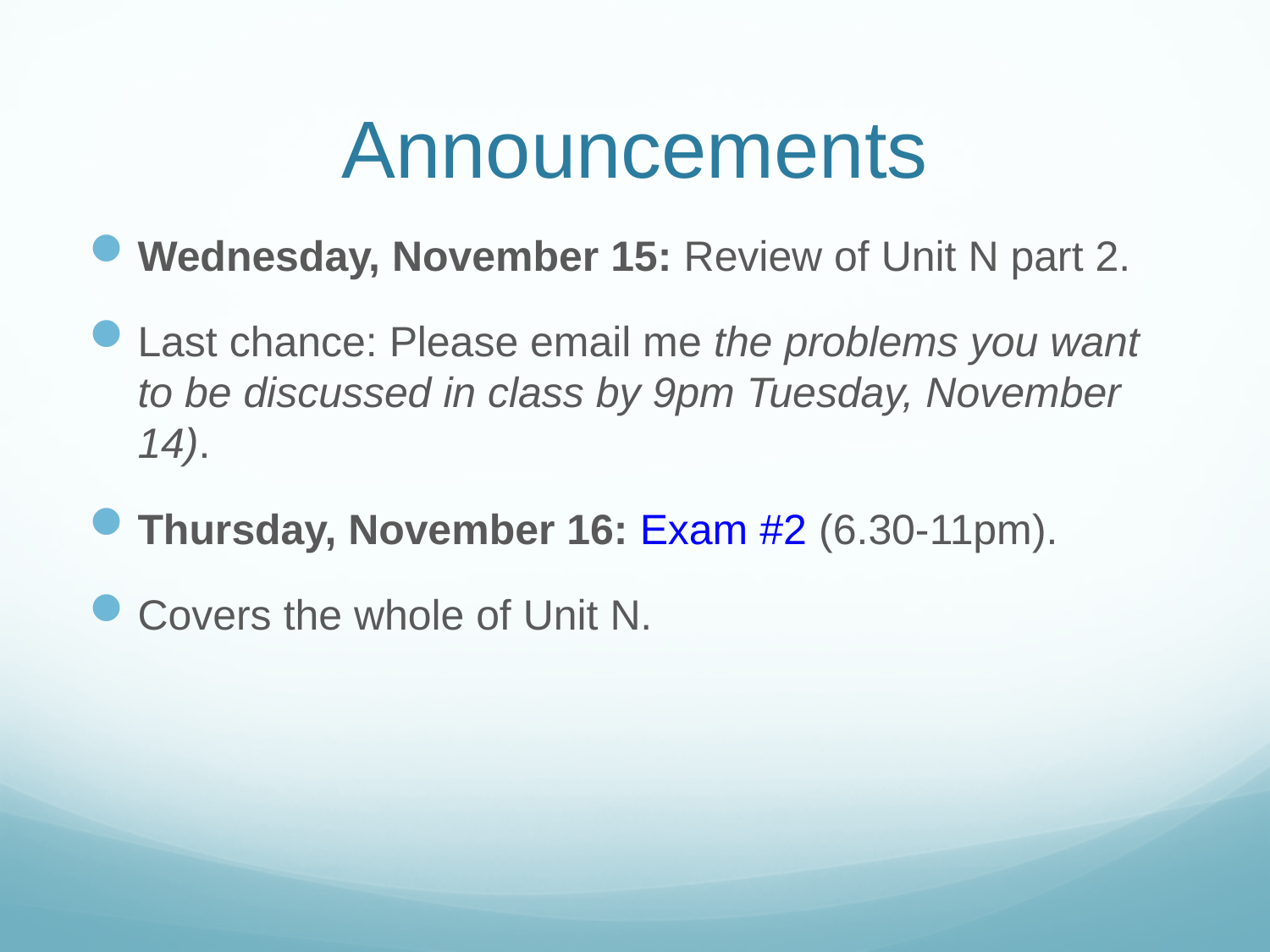

# Announcements
Wednesday, November 15: Review of Unit N part 2.
Last chance: Please email me the problems you want to be discussed in class by 9pm Tuesday, November 14).
Thursday, November 16: Exam #2 (6.30-11pm).
Covers the whole of Unit N.